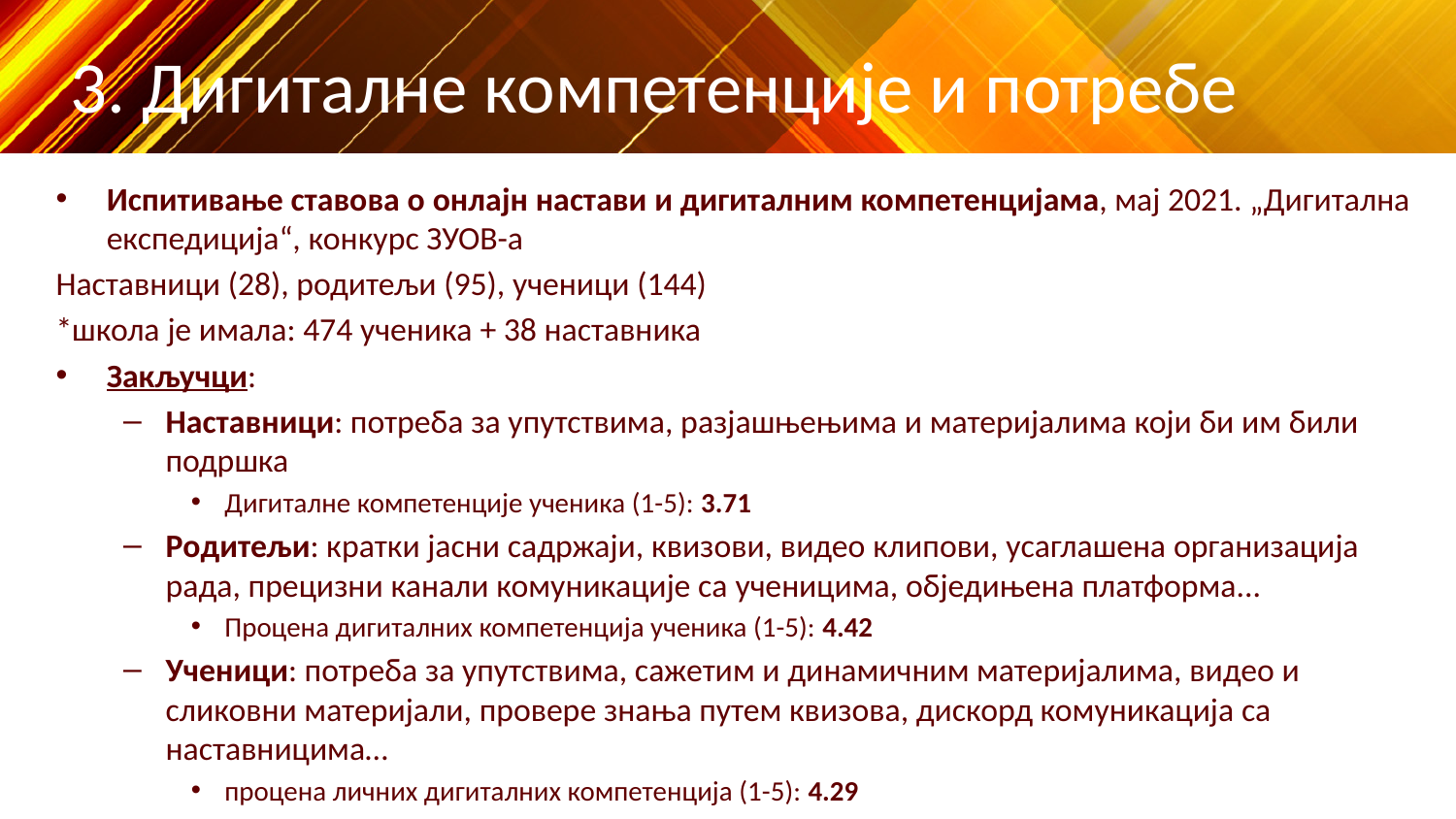

# 3. Дигиталне компетенције и потребе
Испитивање ставова о онлајн настави и дигиталним компетенцијама, мај 2021. „Дигитална експедиција“, конкурс ЗУОВ-а
Наставници (28), родитељи (95), ученици (144)
*школа je имала: 474 ученика + 38 наставника
Закључци:
Наставници: потреба за упутствима, разјашњењима и материјалима који би им били подршка
Дигиталне компетенције ученика (1-5): 3.71
Родитељи: кратки јасни садржаји, квизови, видео клипови, усаглашена организација рада, прецизни канали комуникације са ученицима, обједињена платформа...
Процена дигиталних компетенција ученика (1-5): 4.42
Ученици: потреба за упутствима, сажетим и динамичним материјалима, видео и сликовни материјали, провере знања путем квизова, дискорд комуникација са наставницима…
процена личних дигиталних компетенција (1-5): 4.29